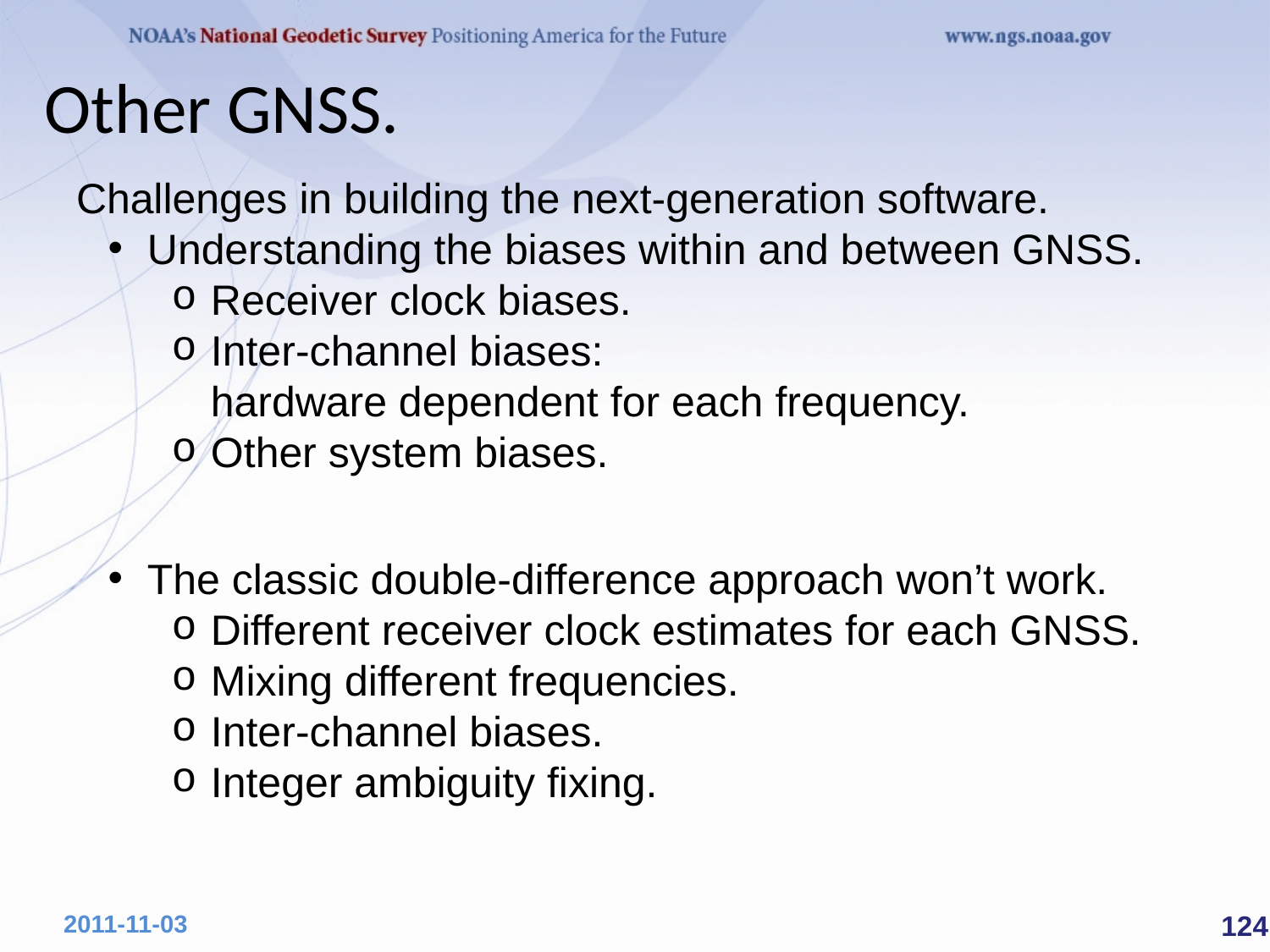

# Other GNSS.
Challenges in building the next-generation software.
Understanding the biases within and between GNSS.
Receiver clock biases.
Inter-channel biases:
hardware dependent for each frequency.
Other system biases.

The classic double-difference approach won’t work.
Different receiver clock estimates for each GNSS.
Mixing different frequencies.
Inter-channel biases.
Integer ambiguity fixing.

 124

2011-11-03